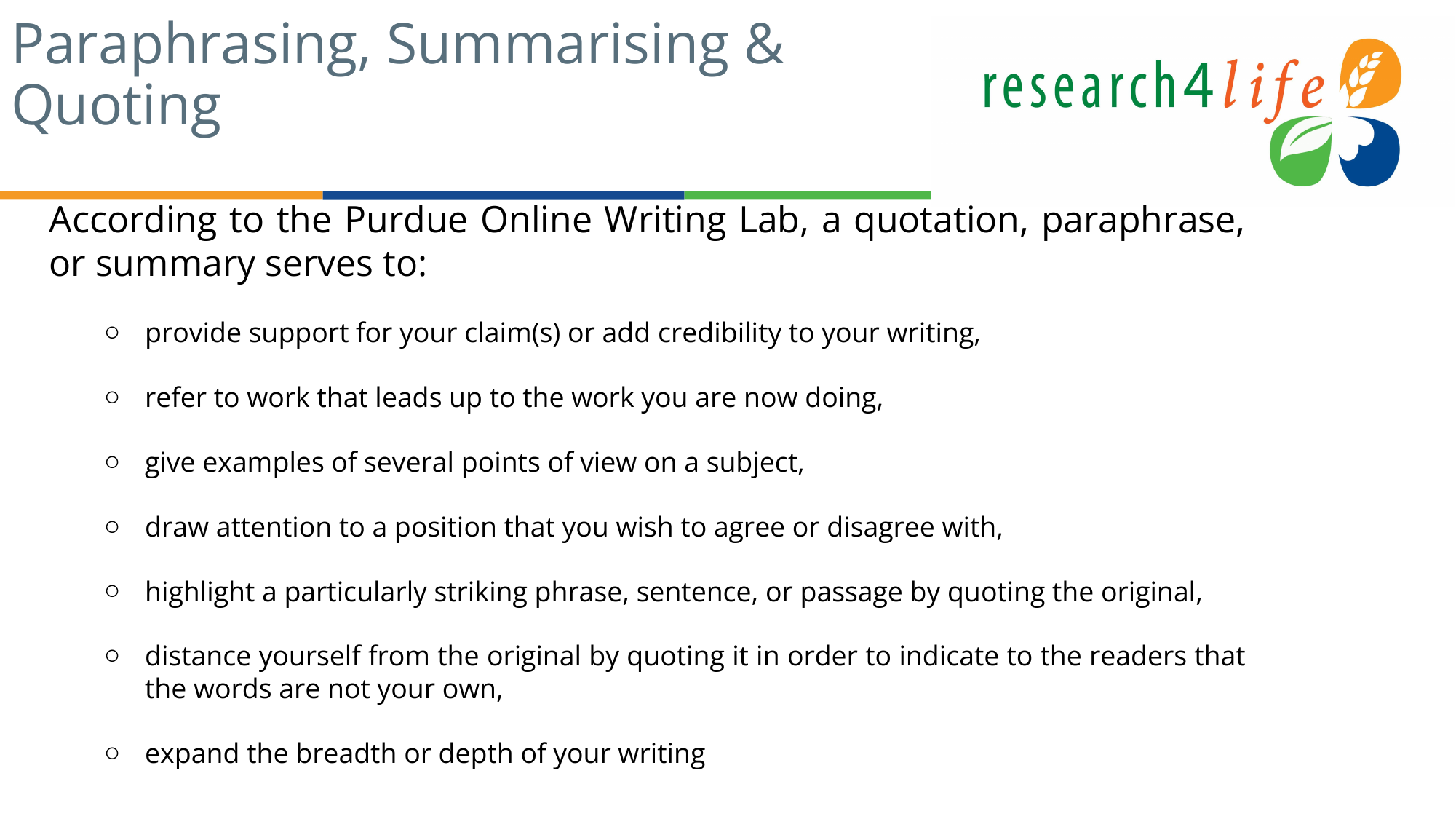

# Paraphrasing, Summarising & Quoting
According to the Purdue Online Writing Lab, a quotation, paraphrase, or summary serves to:
provide support for your claim(s) or add credibility to your writing,
refer to work that leads up to the work you are now doing,
give examples of several points of view on a subject,
draw attention to a position that you wish to agree or disagree with,
highlight a particularly striking phrase, sentence, or passage by quoting the original,
distance yourself from the original by quoting it in order to indicate to the readers that the words are not your own,
expand the breadth or depth of your writing